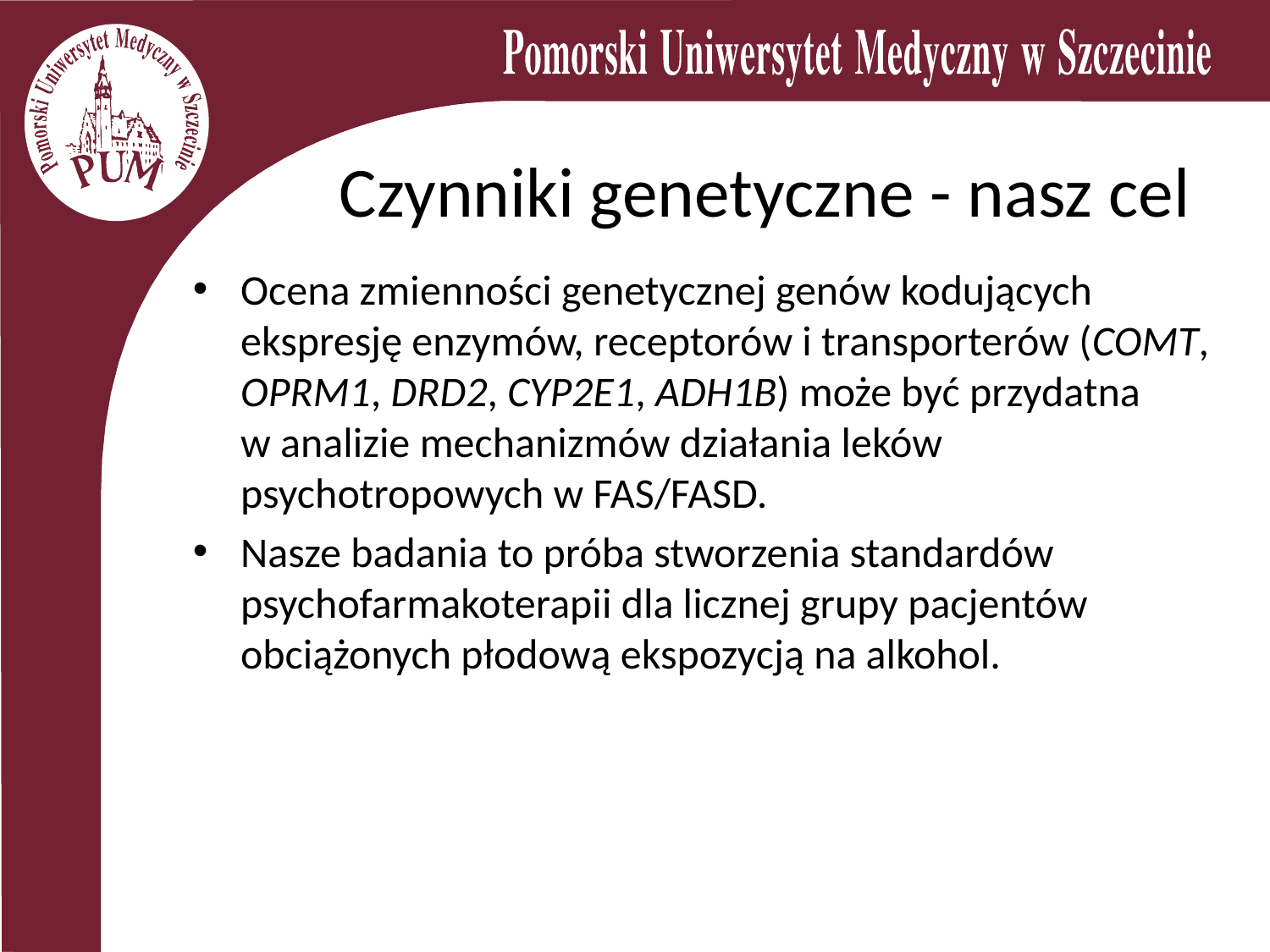

Czynniki genetyczne - nasz cel
Ocena zmienności genetycznej genów kodujących ekspresję enzymów, receptorów i transporterów (COMT, OPRM1, DRD2, CYP2E1, ADH1B) może być przydatna
w analizie mechanizmów działania leków psychotropowych w FAS/FASD.
Nasze badania to próba stworzenia standardów psychofarmakoterapii dla licznej grupy pacjentów obciążonych płodową ekspozycją na alkohol.